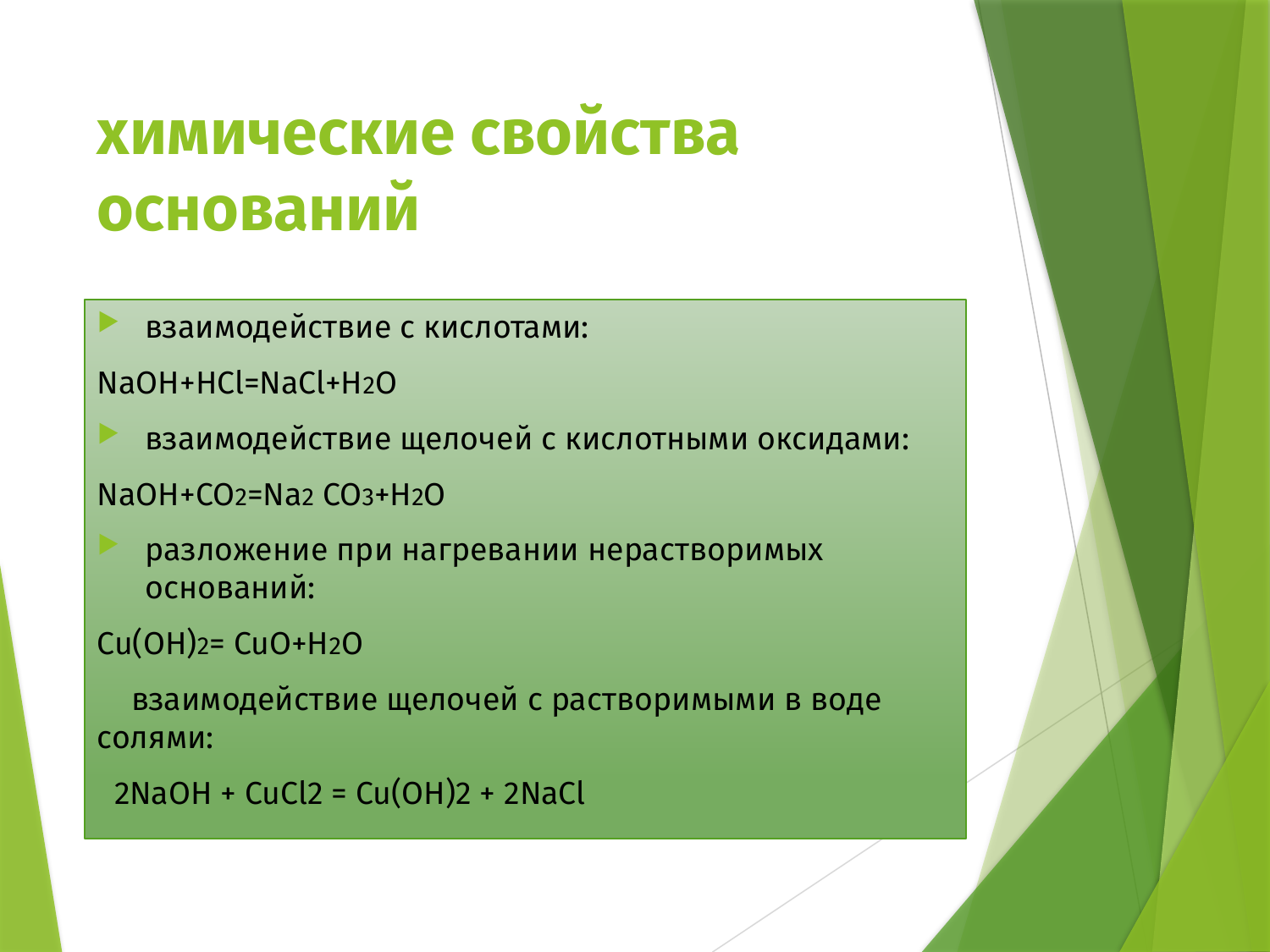

# химические свойства оснований
взаимодействие с кислотами:
NaOH+HCl=NaCl+H2O
взаимодействие щелочей c кислотными оксидами:
NaOH+CO2=Na2 CO3+H2O
разложение при нагревании нерастворимых оснований:
Cu(OH)2= CuO+H2O
    взаимодействие щелочей с растворимыми в воде солями:
  2NaOH + CuCl2 = Cu(OH)2 + 2NaCl